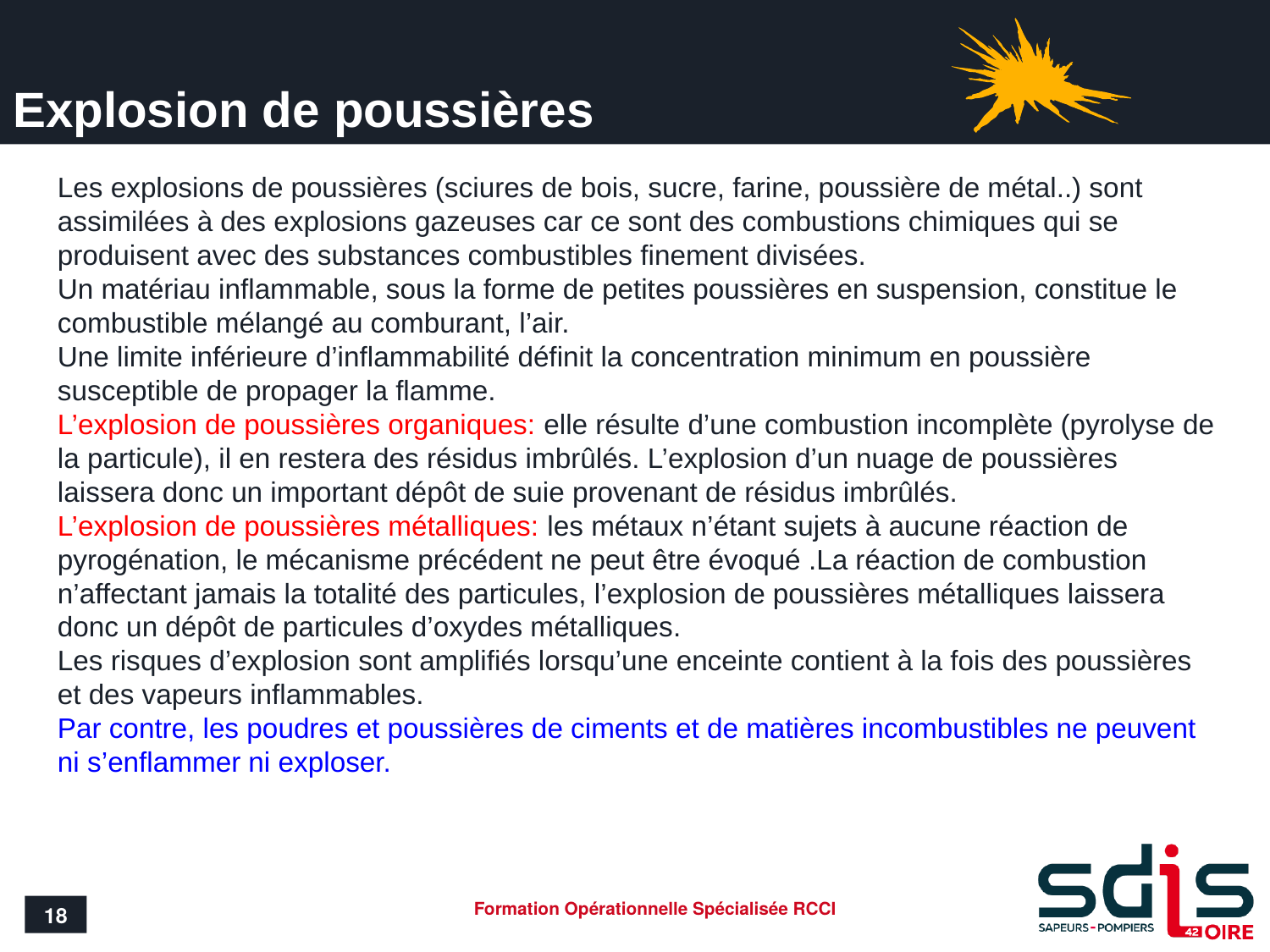

# Explosion de poussières

Les explosions de poussières (sciures de bois, sucre, farine, poussière de métal..) sont assimilées à des explosions gazeuses car ce sont des combustions chimiques qui se produisent avec des substances combustibles finement divisées.
Un matériau inflammable, sous la forme de petites poussières en suspension, constitue le combustible mélangé au comburant, l’air.
Une limite inférieure d’inflammabilité définit la concentration minimum en poussière susceptible de propager la flamme.
L’explosion de poussières organiques: elle résulte d’une combustion incomplète (pyrolyse de la particule), il en restera des résidus imbrûlés. L’explosion d’un nuage de poussières laissera donc un important dépôt de suie provenant de résidus imbrûlés.
L’explosion de poussières métalliques: les métaux n’étant sujets à aucune réaction de pyrogénation, le mécanisme précédent ne peut être évoqué .La réaction de combustion n’affectant jamais la totalité des particules, l’explosion de poussières métalliques laissera donc un dépôt de particules d’oxydes métalliques.
Les risques d’explosion sont amplifiés lorsqu’une enceinte contient à la fois des poussières et des vapeurs inflammables.
Par contre, les poudres et poussières de ciments et de matières incombustibles ne peuvent ni s’enflammer ni exploser.

18